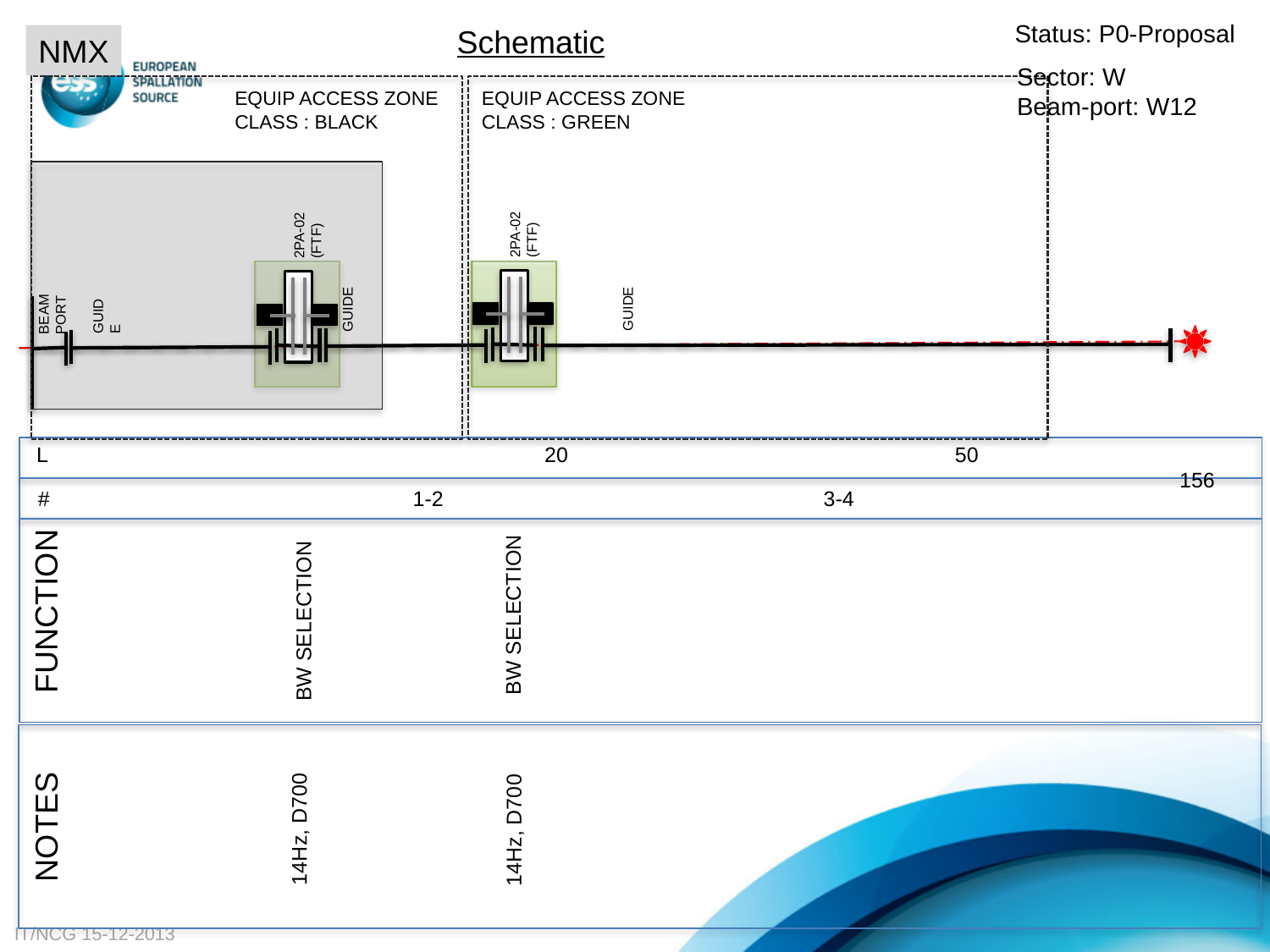

Status: P0-Proposal
Schematic
NMX
Sector: W
Beam-port: W12

EQUIP ACCESS ZONE
CLASS : BLACK
EQUIP ACCESS ZONE
CLASS : GREEN

2PA-02 (FTF)

2PA-02 (FTF)

BEAM PORT

GUIDE
GUIDE
GUIDE

L      				20			     50											156

 #        			1-2			     3-4

FUNCTION
BW SELECTION
BW SELECTION

NOTES
14Hz, D700
14Hz, D700